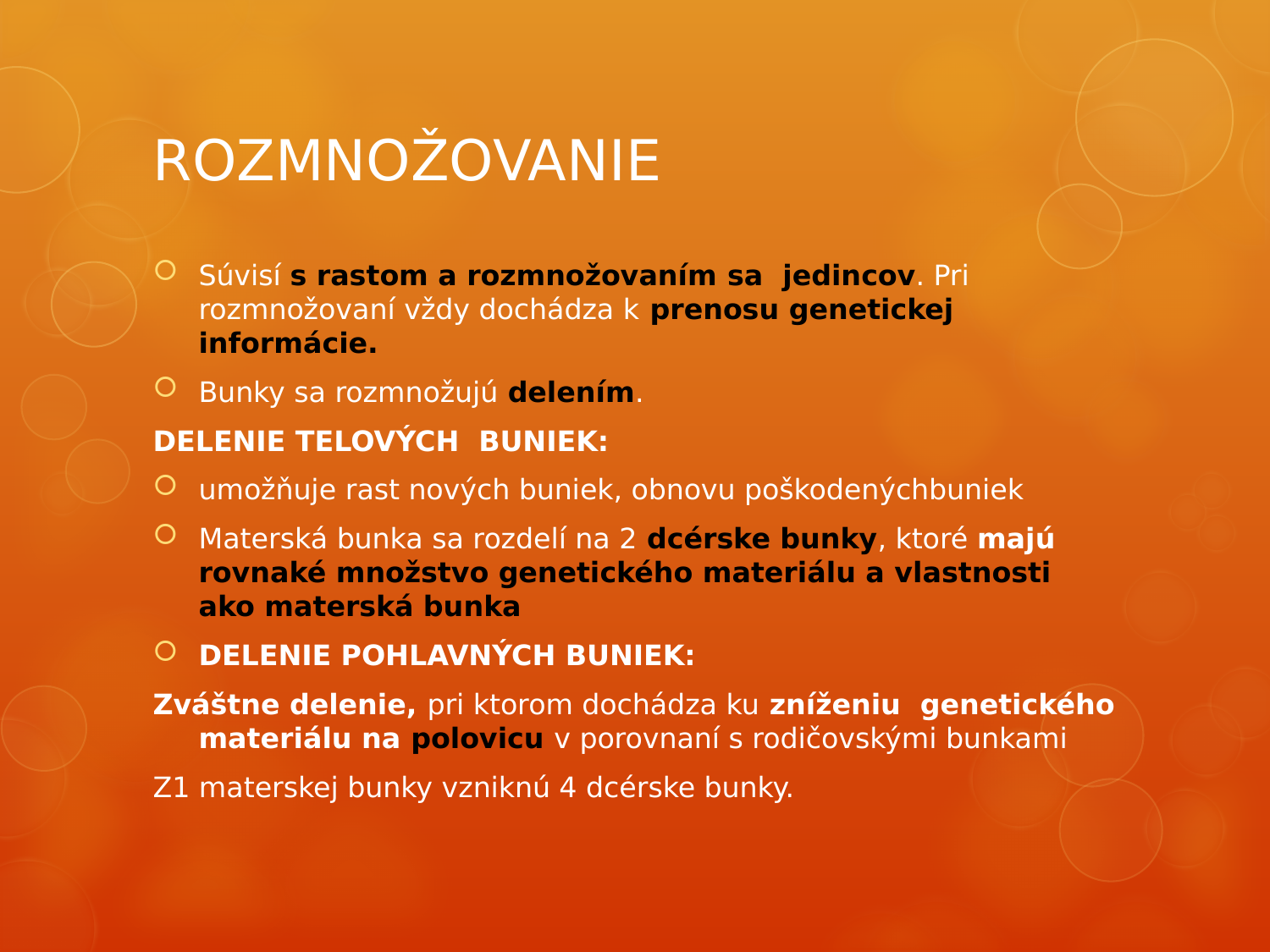

# ROZMNOŽOVANIE
Súvisí s rastom a rozmnožovaním sa  jedincov. Pri rozmnožovaní vždy dochádza k prenosu genetickej informácie.
Bunky sa rozmnožujú delením.
DELENIE TELOVÝCH  BUNIEK:
umožňuje rast nových buniek, obnovu poškodenýchbuniek
Materská bunka sa rozdelí na 2 dcérske bunky, ktoré majú  rovnaké množstvo genetického materiálu a vlastnosti ako materská bunka
DELENIE POHLAVNÝCH BUNIEK:
Zváštne delenie, pri ktorom dochádza ku zníženiu  genetického materiálu na polovicu v porovnaní s rodičovskými bunkami
Z1 materskej bunky vzniknú 4 dcérske bunky.